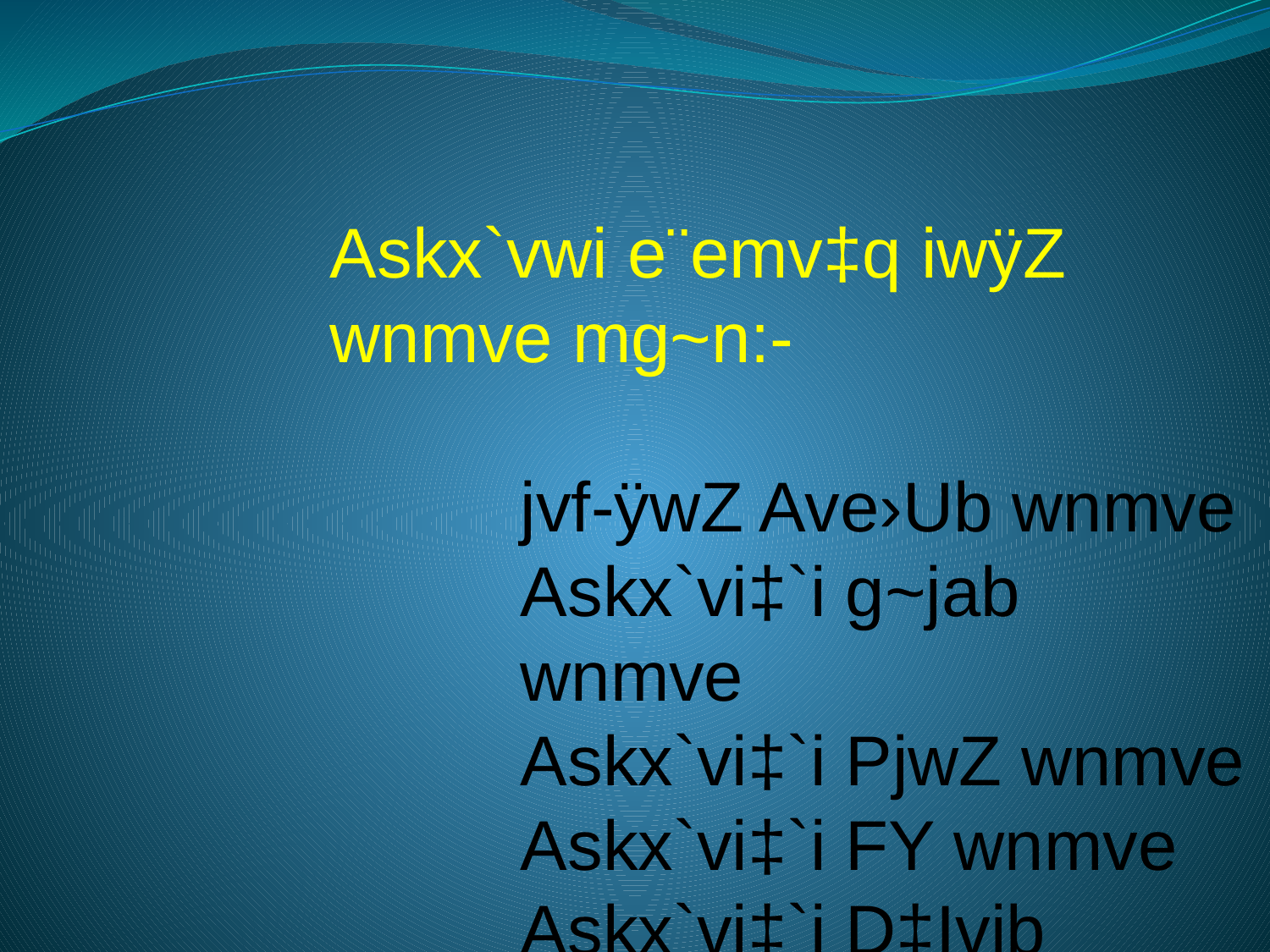

Askx`vwi e¨emv‡q iwÿZ wnmve mg~n:-

jvf-ÿwZ Ave›Ub wnmve
Askx`vi‡`i g~jab wnmve
Askx`vi‡`i PjwZ wnmve
Askx`vi‡`i FY wnmve
Askx`vi‡`i D‡Ivjb wnmve